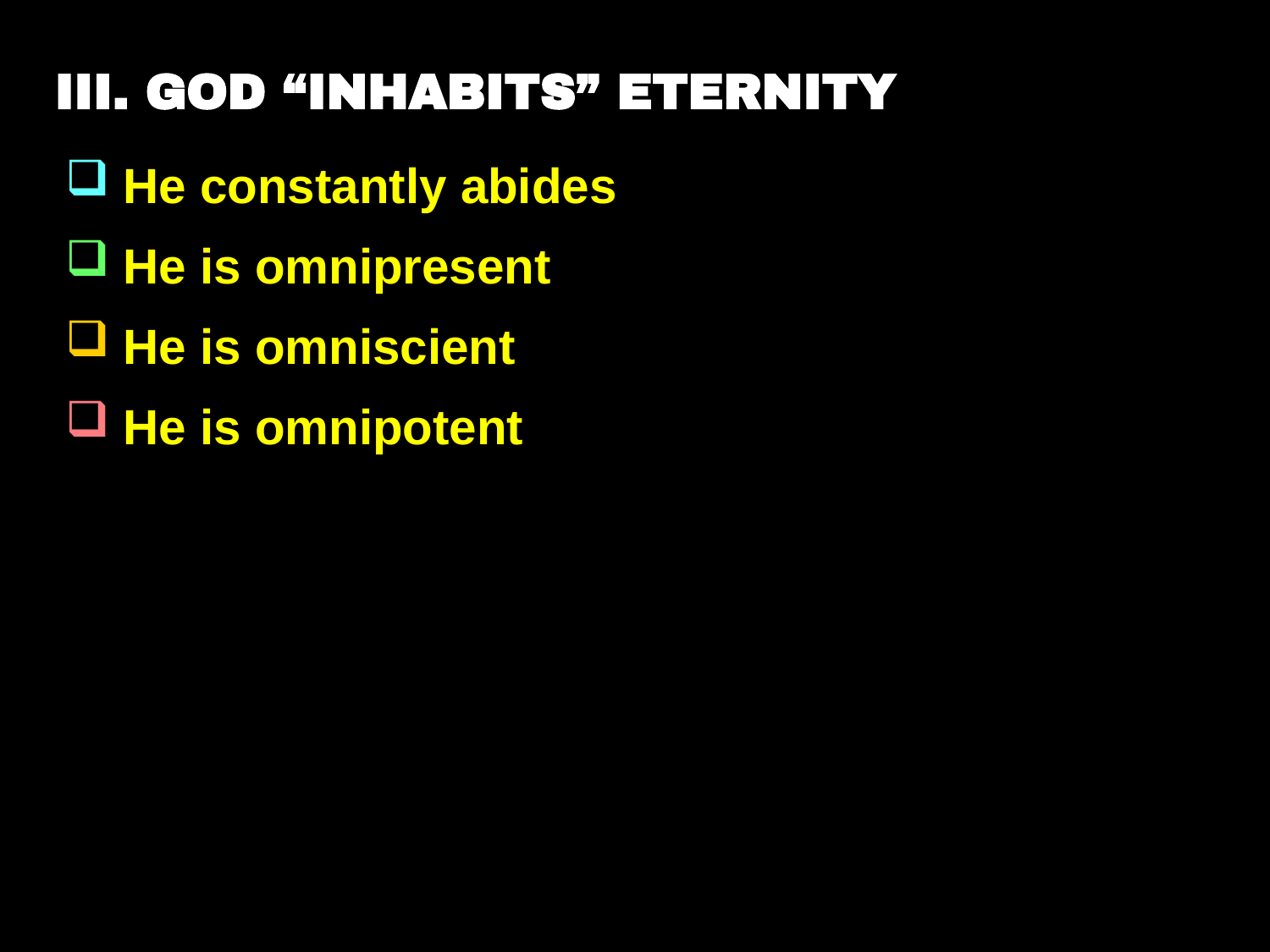

III. GOD “INHABITS” ETERNITY
 He constantly abides
 He is omnipresent
 He is omniscient
 He is omnipotent